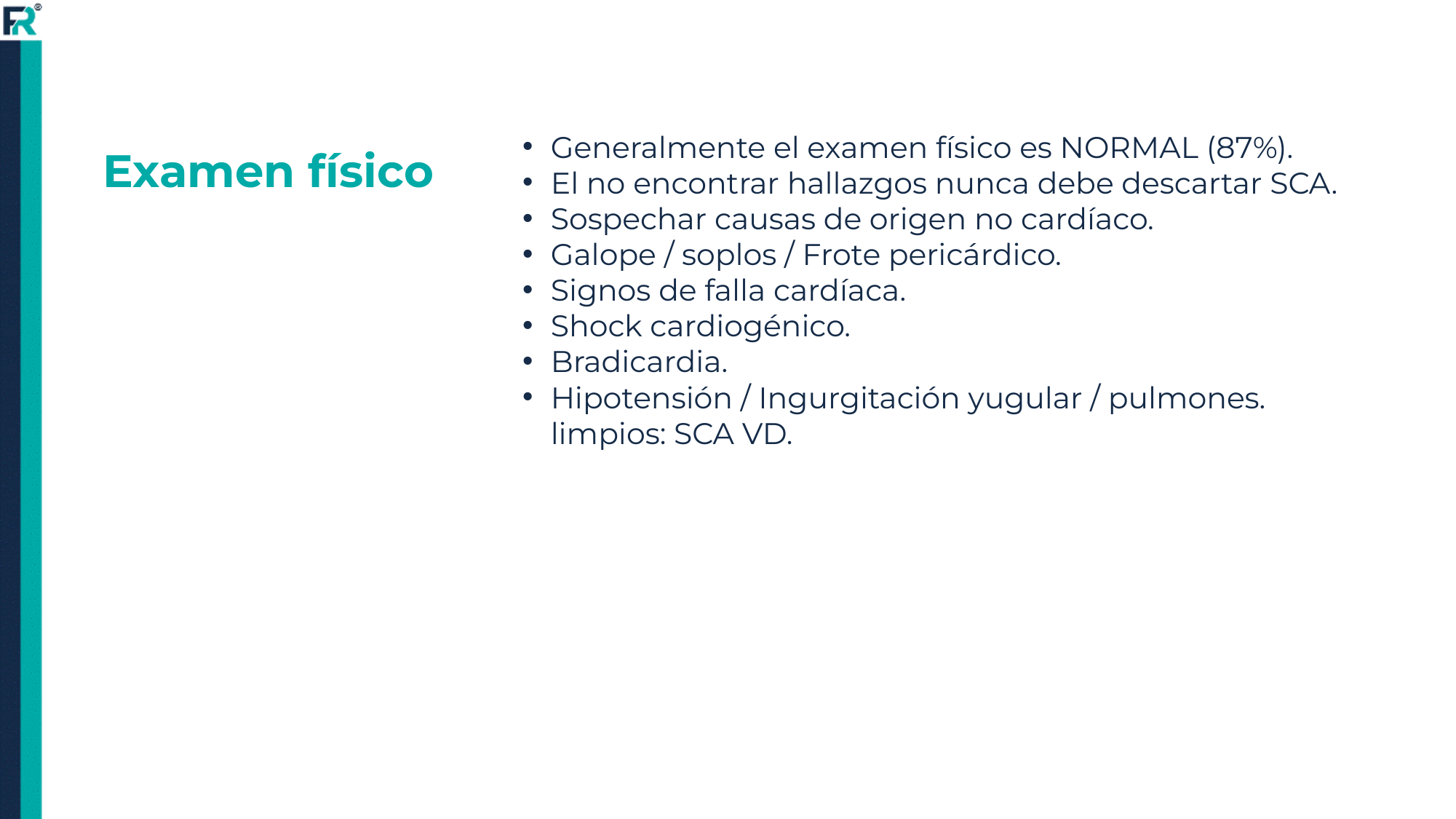

# Examen físico
Generalmente el examen físico es NORMAL (87%).
El no encontrar hallazgos nunca debe descartar SCA.
Sospechar causas de origen no cardíaco.
Galope / soplos / Frote pericárdico.
Signos de falla cardíaca.
Shock cardiogénico.
Bradicardia.
Hipotensión / Ingurgitación yugular / pulmones. limpios: SCA VD.